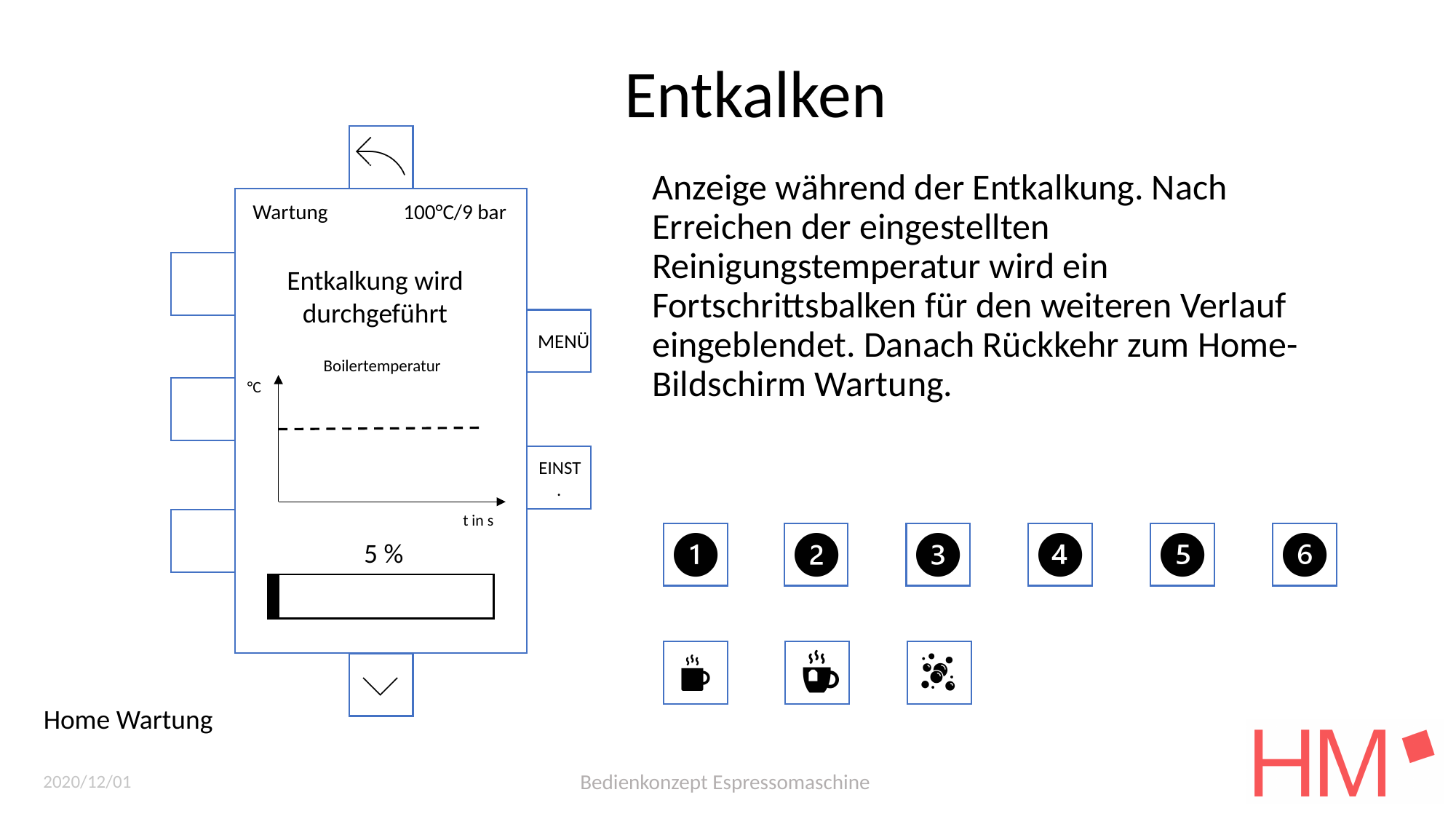

# Entkalken
a
Anzeige während der Entkalkung. Nach Erreichen der eingestellten Reinigungstemperatur wird ein Fortschrittsbalken für den weiteren Verlauf eingeblendet. Danach Rückkehr zum Home-Bildschirm Wartung.

Wartung                100°C/9 bar
a
Entkalkung wird durchgeführt
a
Boilertemperatur
°C
a
a
t in s
a
5 %

a
Home Wartung
2020/12/01
Bedienkonzept Espressomaschine